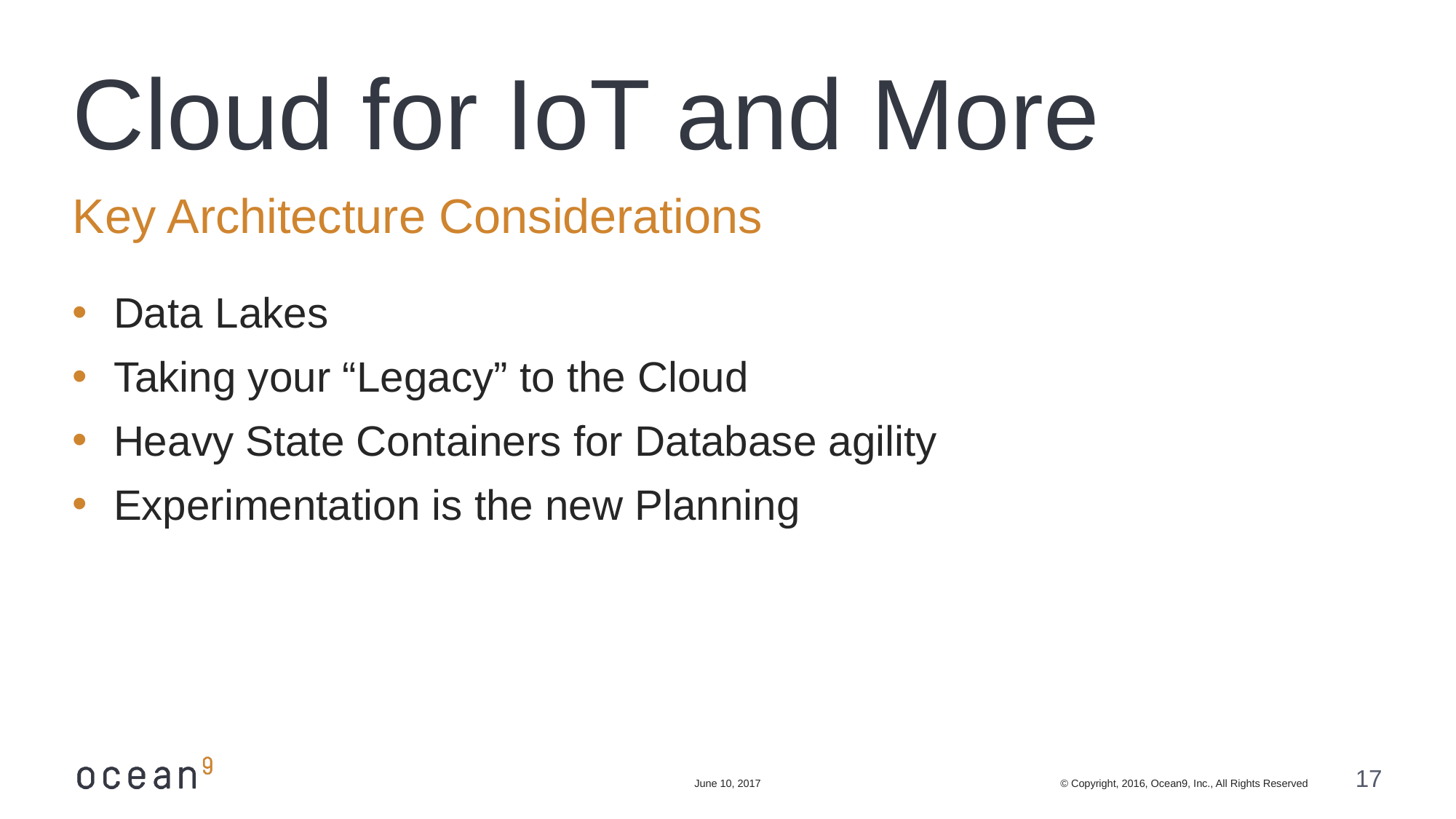

# Cloud for IoT and More
Key Architecture Considerations
Data Lakes
Taking your “Legacy” to the Cloud
Heavy State Containers for Database agility
Experimentation is the new Planning

June 10, 2017
© Copyright, 2016, Ocean9, Inc., All Rights Reserved
17